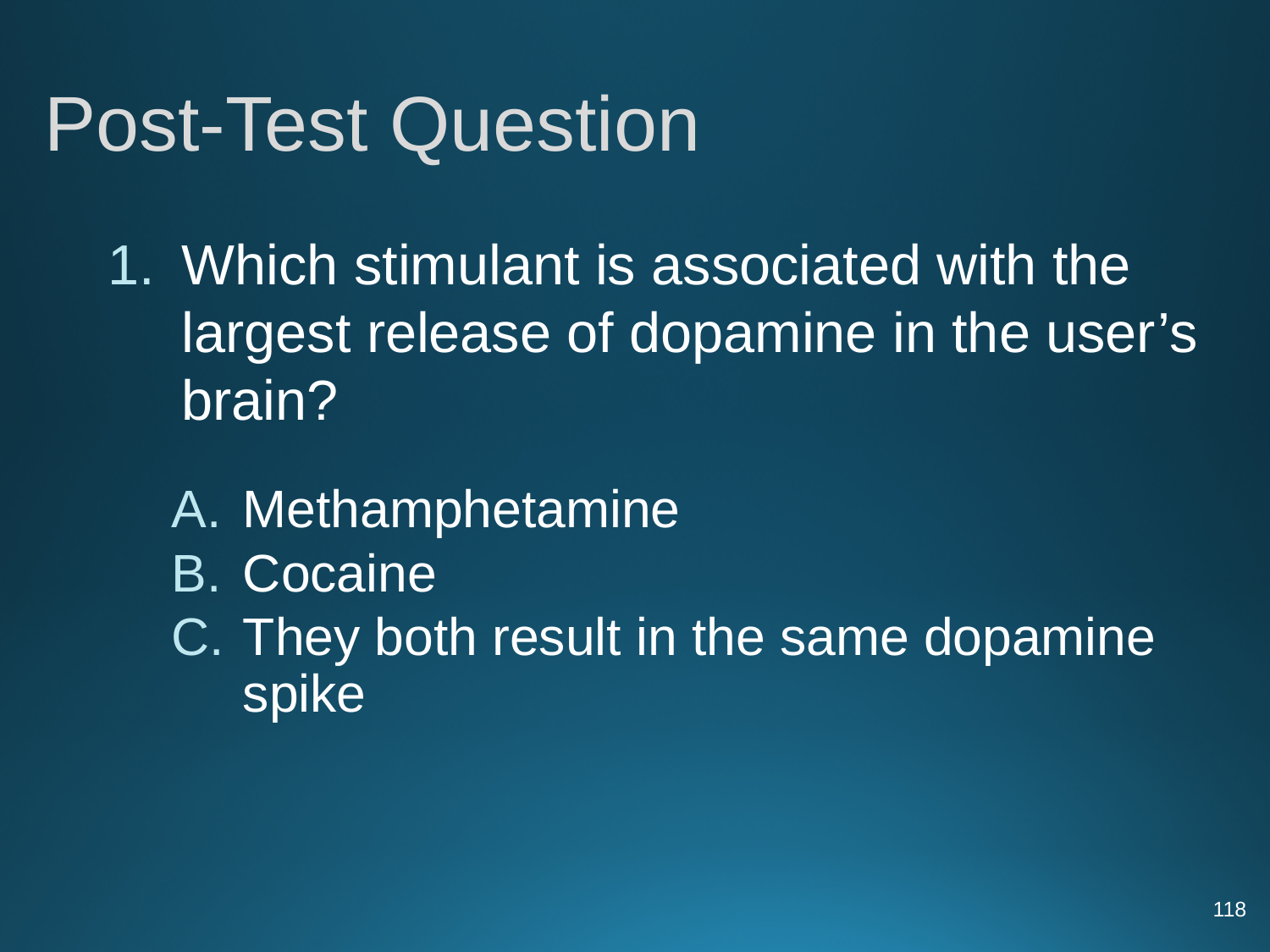

# Post-Test Question
Which stimulant is associated with the largest release of dopamine in the user’s brain?
Methamphetamine
Cocaine
They both result in the same dopamine spike
118